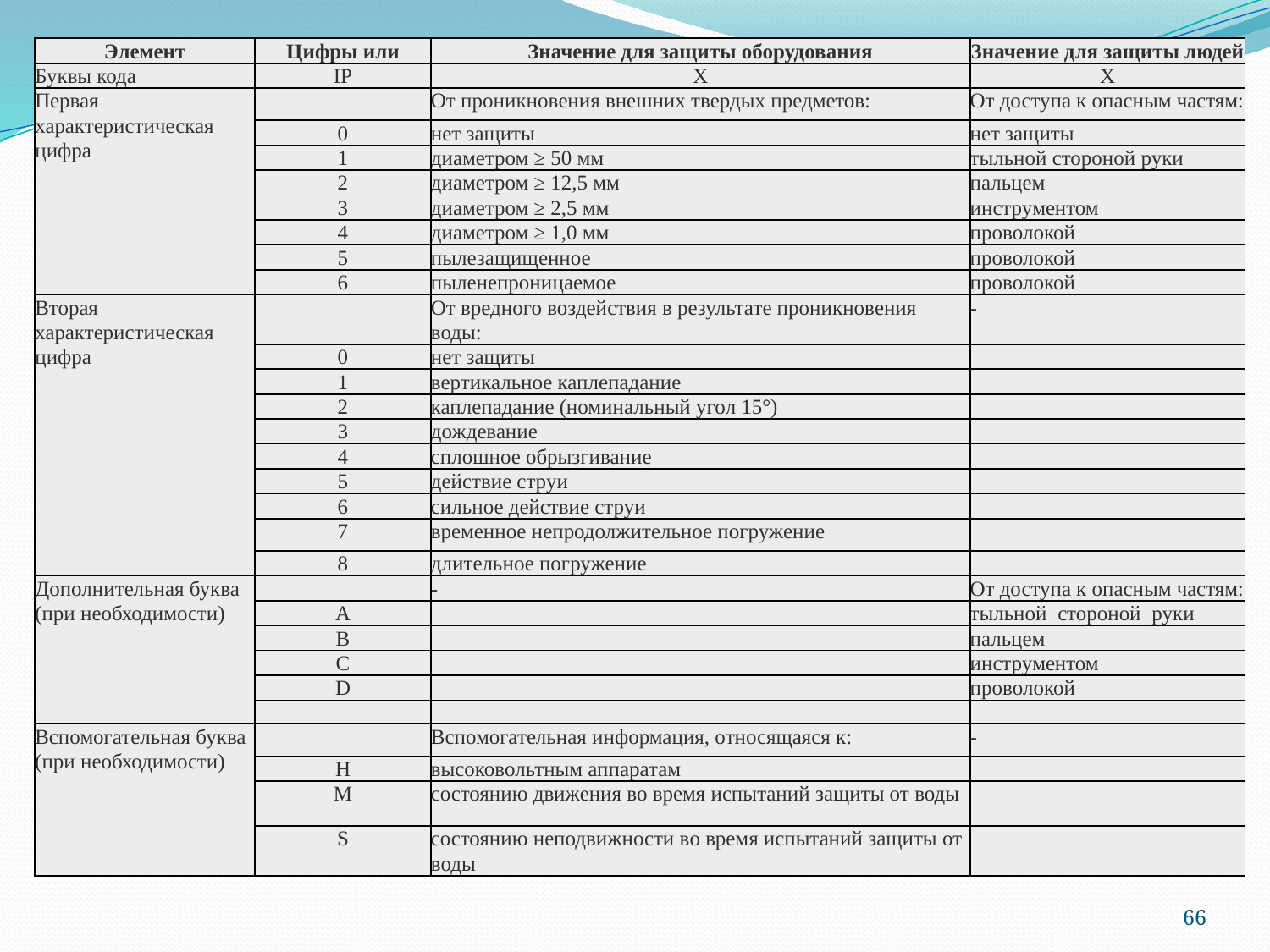

| Элемент | Цифры или | Значение для защиты оборудования | Значение для защиты людей |
| --- | --- | --- | --- |
| Буквы кода | IP | Х | Х |
| Первая характеристическая цифра |  | От проникновения внешних твердых предметов: | От доступа к опасным частям: |
|  | 0 | нет защиты | нет защиты |
|  | 1 | диаметром ≥ 50 мм | тыльной стороной руки |
|  | 2 | диаметром ≥ 12,5 мм | пальцем |
|  | 3 | диаметром ≥ 2,5 мм | инструментом |
|  | 4 | диаметром ≥ 1,0 мм | проволокой |
|  | 5 | пылезащищенное | проволокой |
|  | 6 | пыленепроницаемое | проволокой |
| Вторая характеристическая цифра |  | От вредного воздействия в результате проникновения воды: | - |
|  | 0 | нет защиты |  |
|  | 1 | вертикальное каплепадание |  |
|  | 2 | каплепадание (номинальный угол 15°) |  |
|  | 3 | дождевание |  |
|  | 4 | сплошное обрызгивание |  |
|  | 5 | действие струи |  |
|  | 6 | сильное действие струи |  |
|  | 7 | временное непродолжительное погружение |  |
|  | 8 | длительное погружение |  |
| Дополнительная буква (при необходимости) |  | - | От доступа к опасным частям: |
|  | A |  | тыльной стороной руки |
|  | B |  | пальцем |
|  | C |  | инструментом |
|  | D |  | проволокой |
|  |  |  |  |
| Вспомогательная буква (при необходимости) |  | Вспомогательная информация, относящаяся к: | - |
|  | H | высоковольтным аппаратам |  |
|  | M | состоянию движения во время испытаний защиты от воды |  |
|  | S | состоянию неподвижности во время испытаний защиты от воды |  |
66